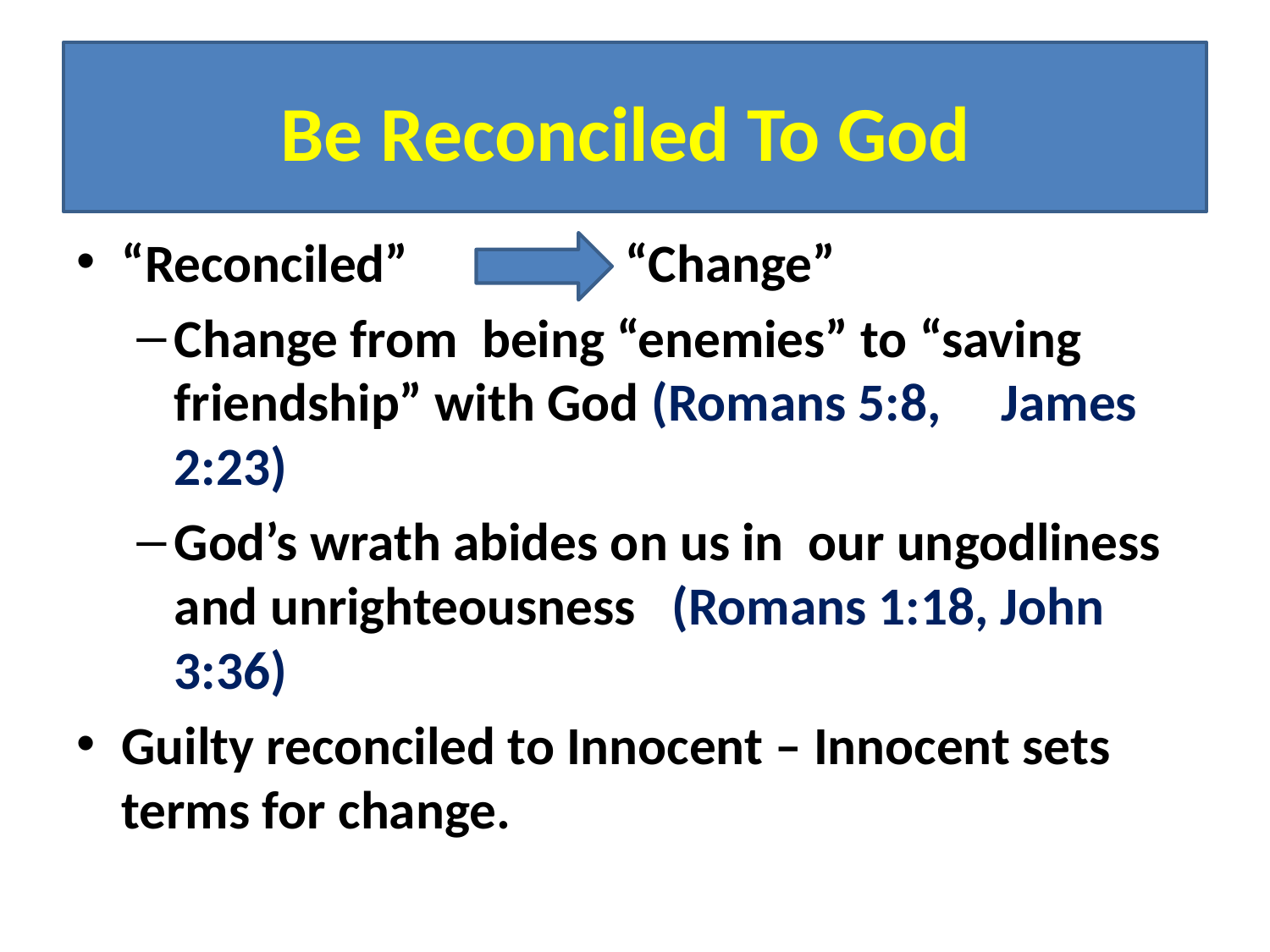

# Be Reconciled To God

“Reconciled”                  “Change”
Change from  being “enemies” to “saving friendship” with God (Romans 5:8,     James 2:23)
God’s wrath abides on us in  our ungodliness and unrighteousness   (Romans 1:18, John 3:36)
Guilty reconciled to Innocent – Innocent sets terms for change.